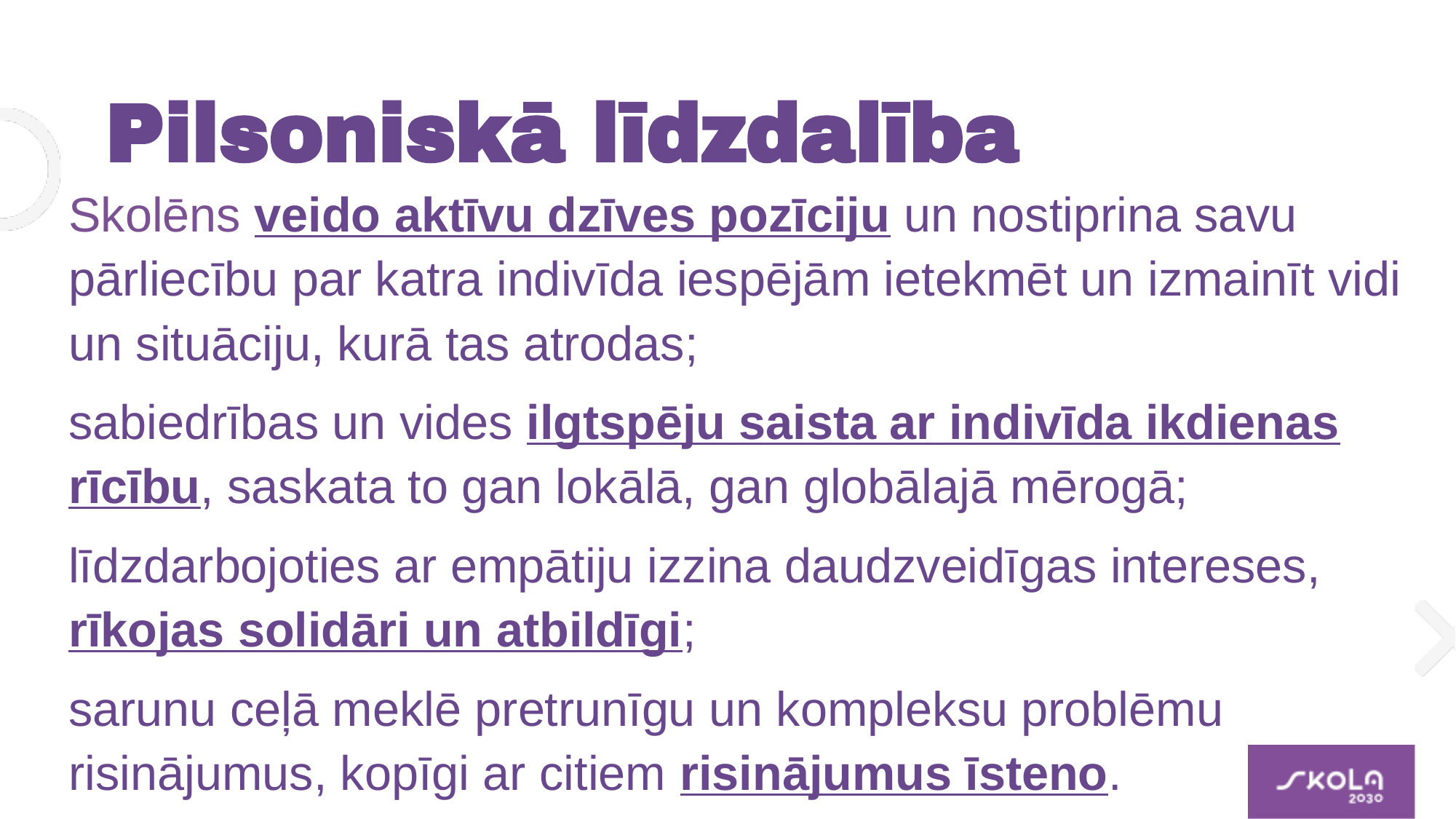

# Pilsoniskā līdzdalība
Skolēns veido aktīvu dzīves pozīciju un nostiprina savu pārliecību par katra indivīda iespējām ietekmēt un izmainīt vidi un situāciju, kurā tas atrodas;
sabiedrības un vides ilgtspēju saista ar indivīda ikdienas rīcību, saskata to gan lokālā, gan globālajā mērogā;
līdzdarbojoties ar empātiju izzina daudzveidīgas intereses, rīkojas solidāri un atbildīgi;
sarunu ceļā meklē pretrunīgu un kompleksu problēmu risinājumus, kopīgi ar citiem risinājumus īsteno.